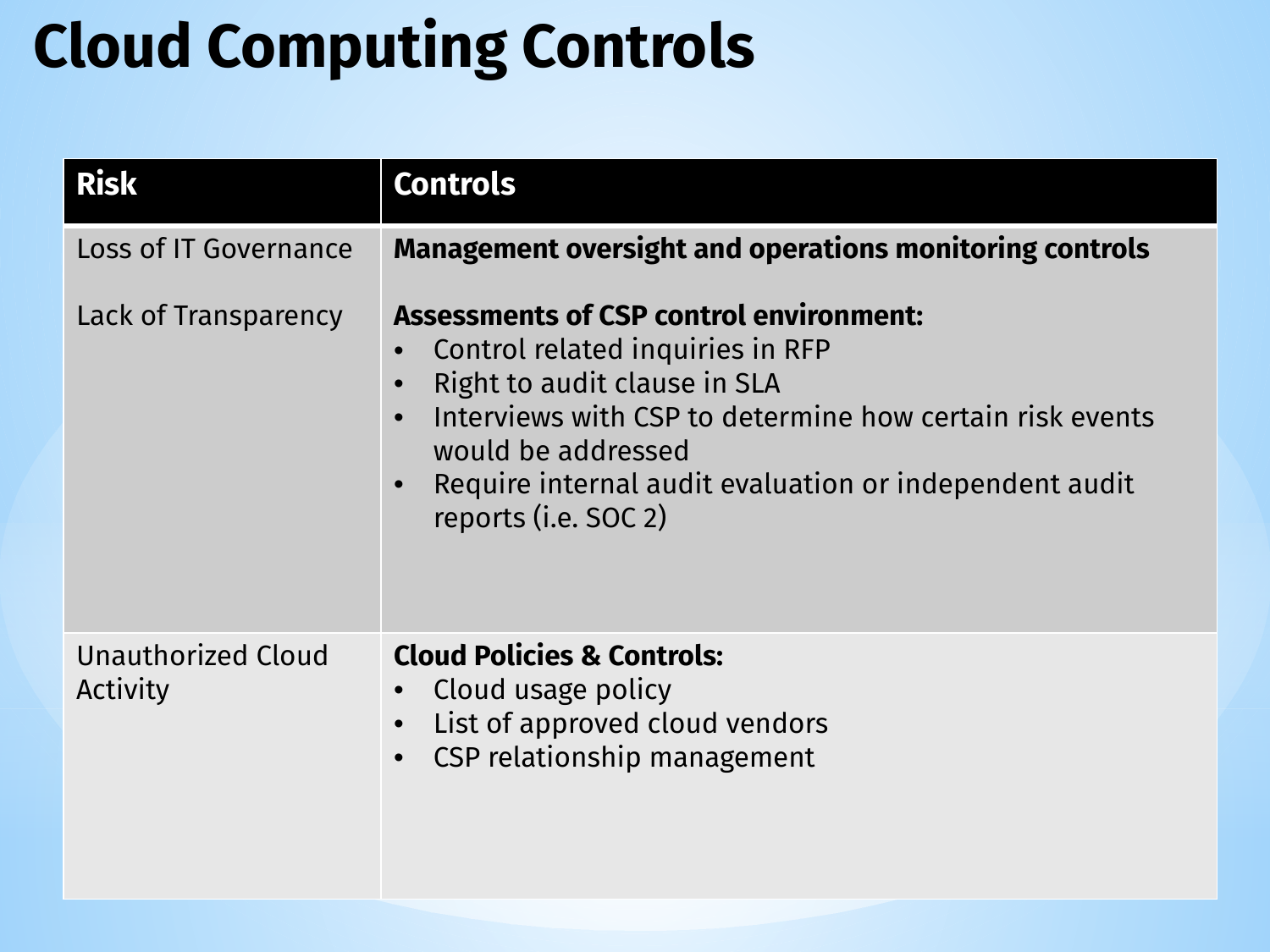

# Cloud Computing Controls
| Risk | Controls |
| --- | --- |
| Loss of IT Governance Lack of Transparency | Management oversight and operations monitoring controls Assessments of CSP control environment: Control related inquiries in RFP Right to audit clause in SLA Interviews with CSP to determine how certain risk events would be addressed Require internal audit evaluation or independent audit reports (i.e. SOC 2) |
| Unauthorized Cloud Activity | Cloud Policies & Controls: Cloud usage policy List of approved cloud vendors CSP relationship management |